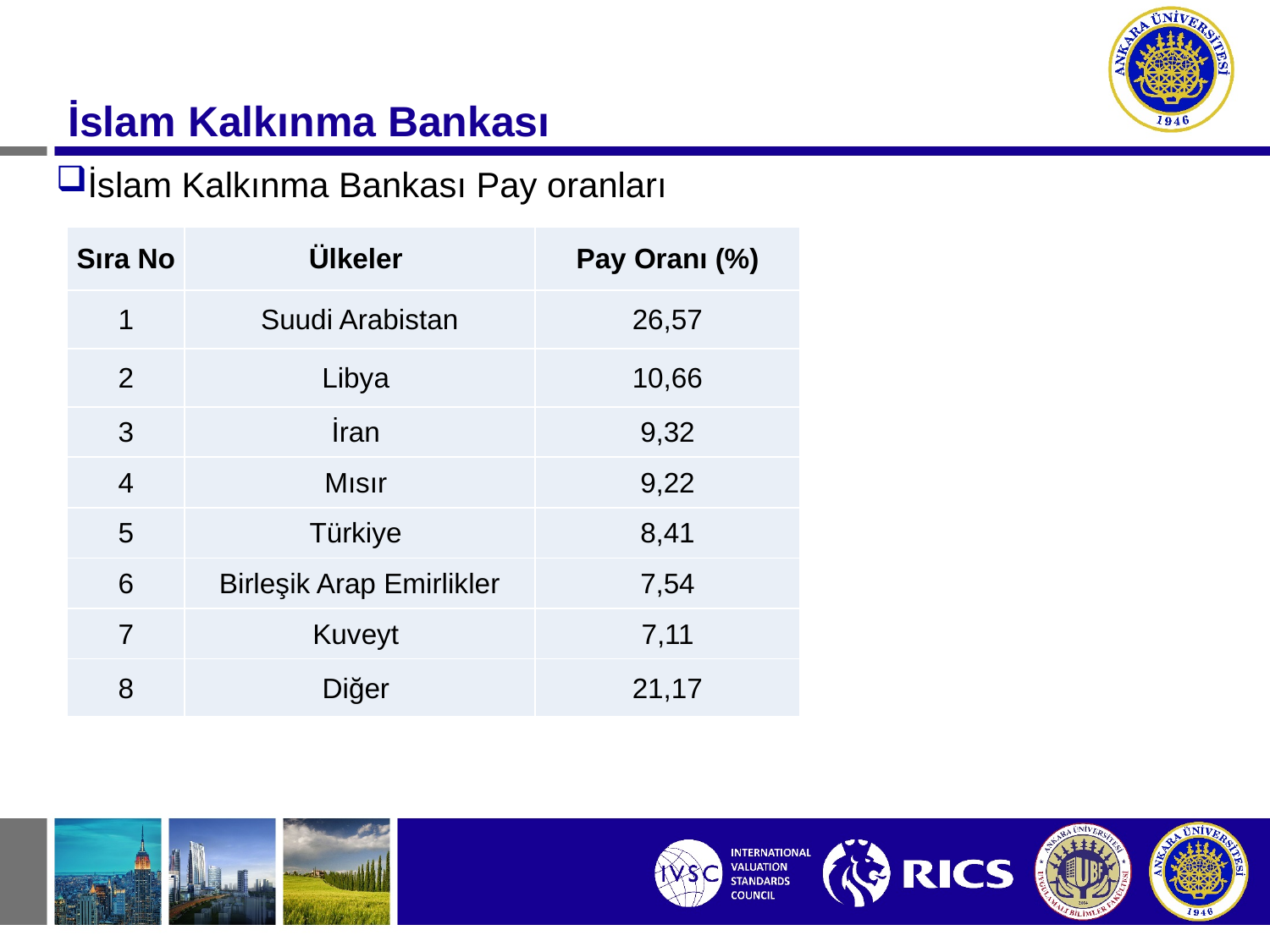

#
 İslam Kalkınma Bankası
İslam Kalkınma Bankası Pay oranları
| Sıra No | Ülkeler | Pay Oranı (%) |
| --- | --- | --- |
| 1 | Suudi Arabistan | 26,57 |
| 2 | Libya | 10,66 |
| 3 | İran | 9,32 |
| 4 | Mısır | 9,22 |
| 5 | Türkiye | 8,41 |
| 6 | Birleşik Arap Emirlikler | 7,54 |
| 7 | Kuveyt | 7,11 |
| 8 | Diğer | 21,17 |